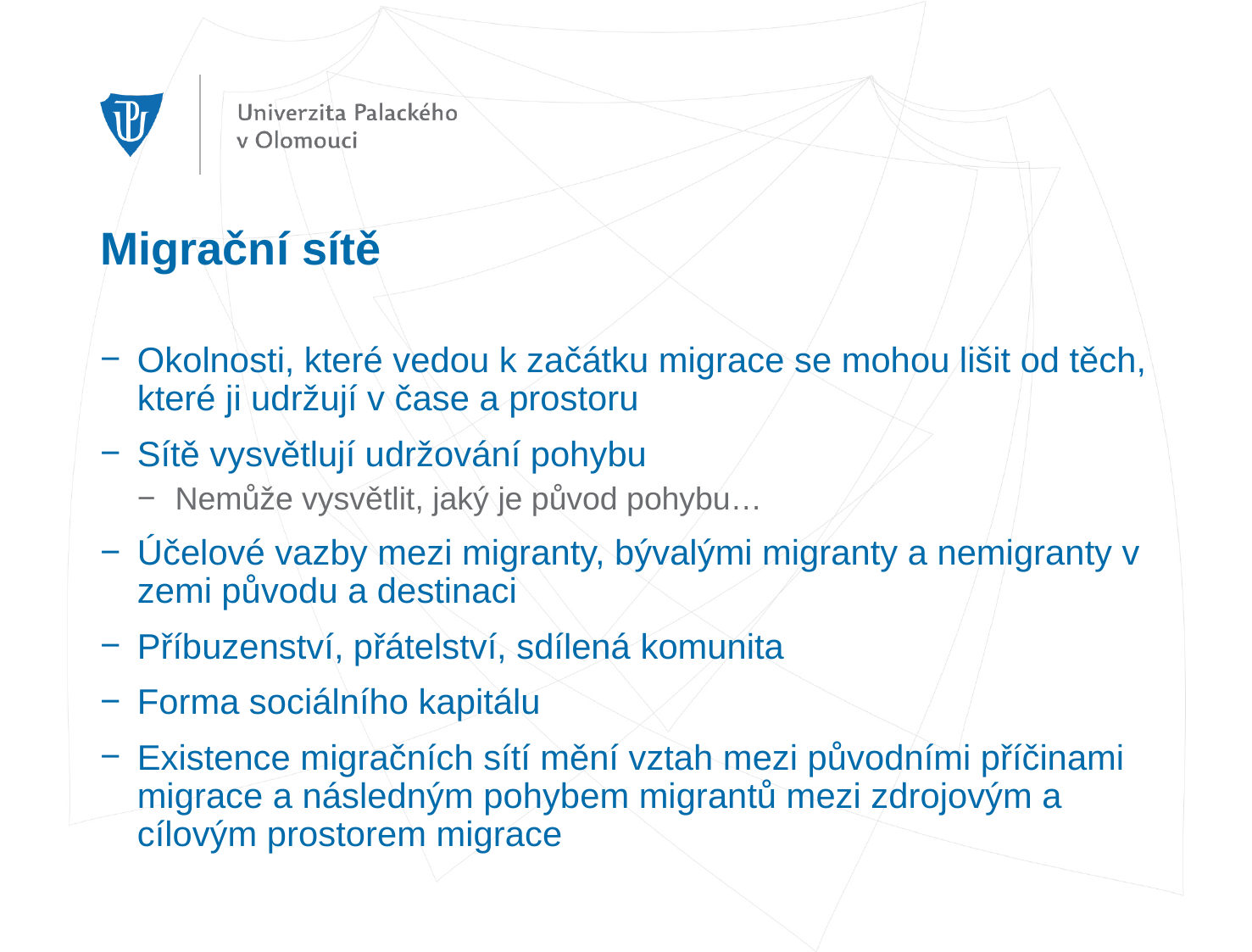

# Migrační sítě
Okolnosti, které vedou k začátku migrace se mohou lišit od těch, které ji udržují v čase a prostoru
Sítě vysvětlují udržování pohybu
Nemůže vysvětlit, jaký je původ pohybu…
Účelové vazby mezi migranty, bývalými migranty a nemigranty v zemi původu a destinaci
Příbuzenství, přátelství, sdílená komunita
Forma sociálního kapitálu
Existence migračních sítí mění vztah mezi původními příčinami migrace a následným pohybem migrantů mezi zdrojovým a cílovým prostorem migrace